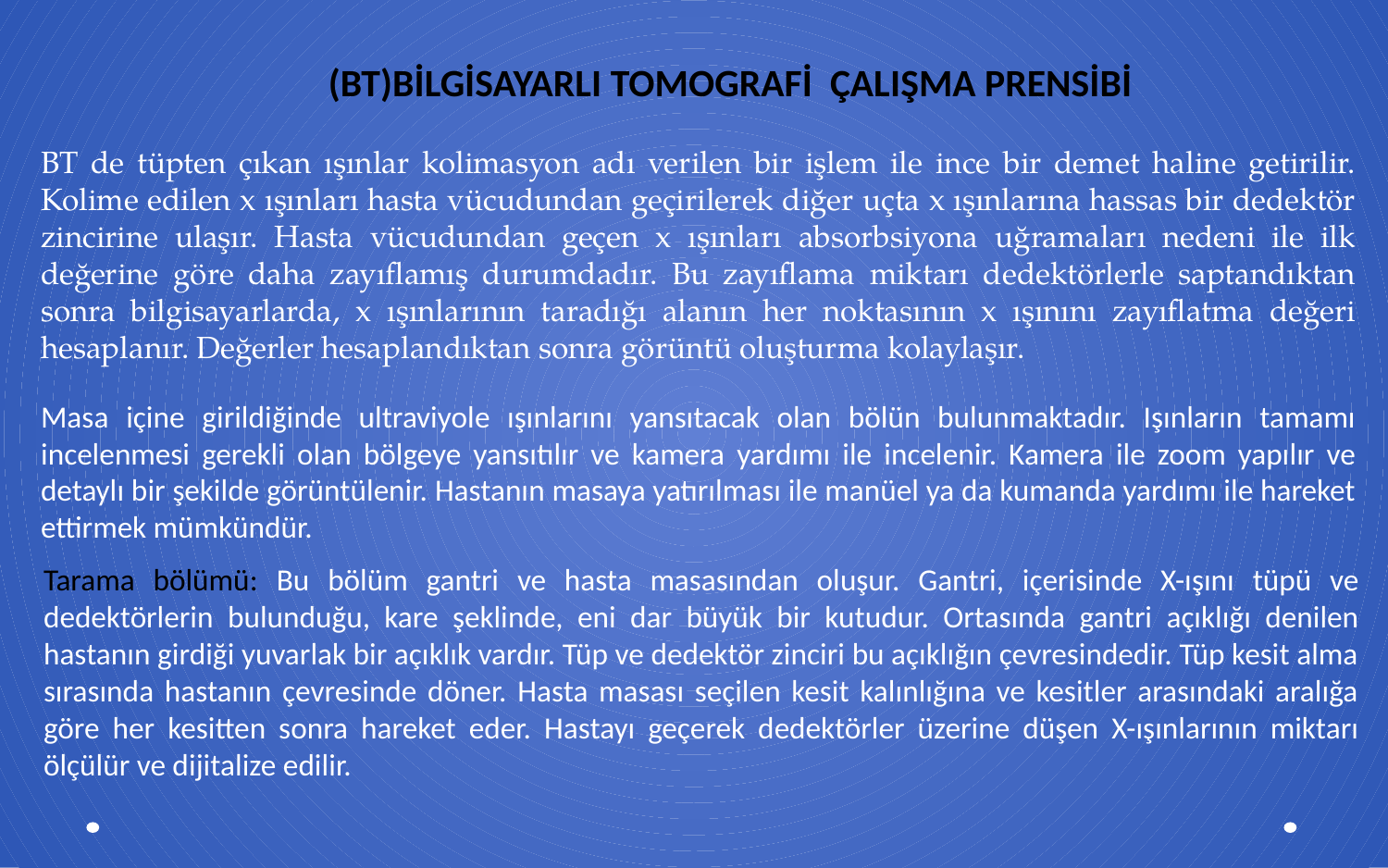

(BT)BİLGİSAYARLI TOMOGRAFİ  ÇALIŞMA PRENSİBİ
BT de tüpten çıkan ışınlar kolimasyon adı verilen bir işlem ile ince bir demet haline getirilir. Kolime edilen x ışınları hasta vücudundan geçirilerek diğer uçta x ışınlarına hassas bir dedektör zincirine ulaşır. Hasta vücudundan geçen x ışınları absorbsiyona uğramaları nedeni ile ilk değerine göre daha zayıflamış durumdadır. Bu zayıflama miktarı dedektörlerle saptandıktan sonra bilgisayarlarda, x ışınlarının taradığı alanın her noktasının x ışınını zayıflatma değeri hesaplanır. Değerler hesaplandıktan sonra görüntü oluşturma kolaylaşır.
Masa içine girildiğinde ultraviyole ışınlarını yansıtacak olan bölün bulunmaktadır. Işınların tamamı incelenmesi gerekli olan bölgeye yansıtılır ve kamera yardımı ile incelenir. Kamera ile zoom yapılır ve detaylı bir şekilde görüntülenir. Hastanın masaya yatırılması ile manüel ya da kumanda yardımı ile hareket ettirmek mümkündür.
Tarama bölümü: Bu bölüm gantri ve hasta masasından oluşur. Gantri, içerisinde X-ışını tüpü ve dedektörlerin bulunduğu, kare şeklinde, eni dar büyük bir kutudur. Ortasında gantri açıklığı denilen hastanın girdiği yuvarlak bir açıklık vardır. Tüp ve dedektör zinciri bu açıklığın çevresindedir. Tüp kesit alma sırasında hastanın çevresinde döner. Hasta masası seçilen kesit kalınlığına ve kesitler arasındaki aralığa göre her kesitten sonra hareket eder. Hastayı geçerek dedektörler üzerine düşen X-ışınlarının miktarı ölçülür ve dijitalize edilir.